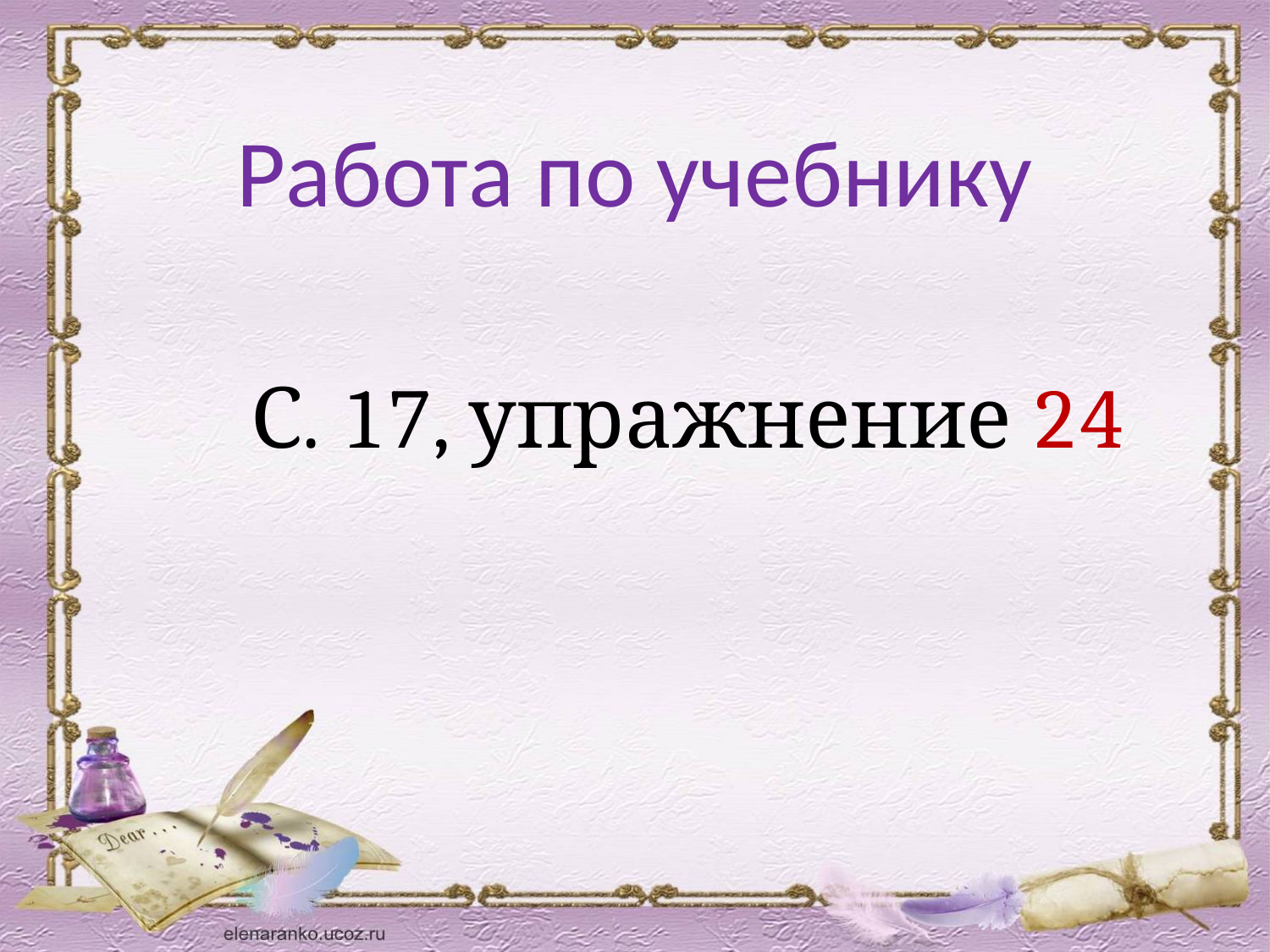

# Работа по учебнику
              С. 17, упражнение 24